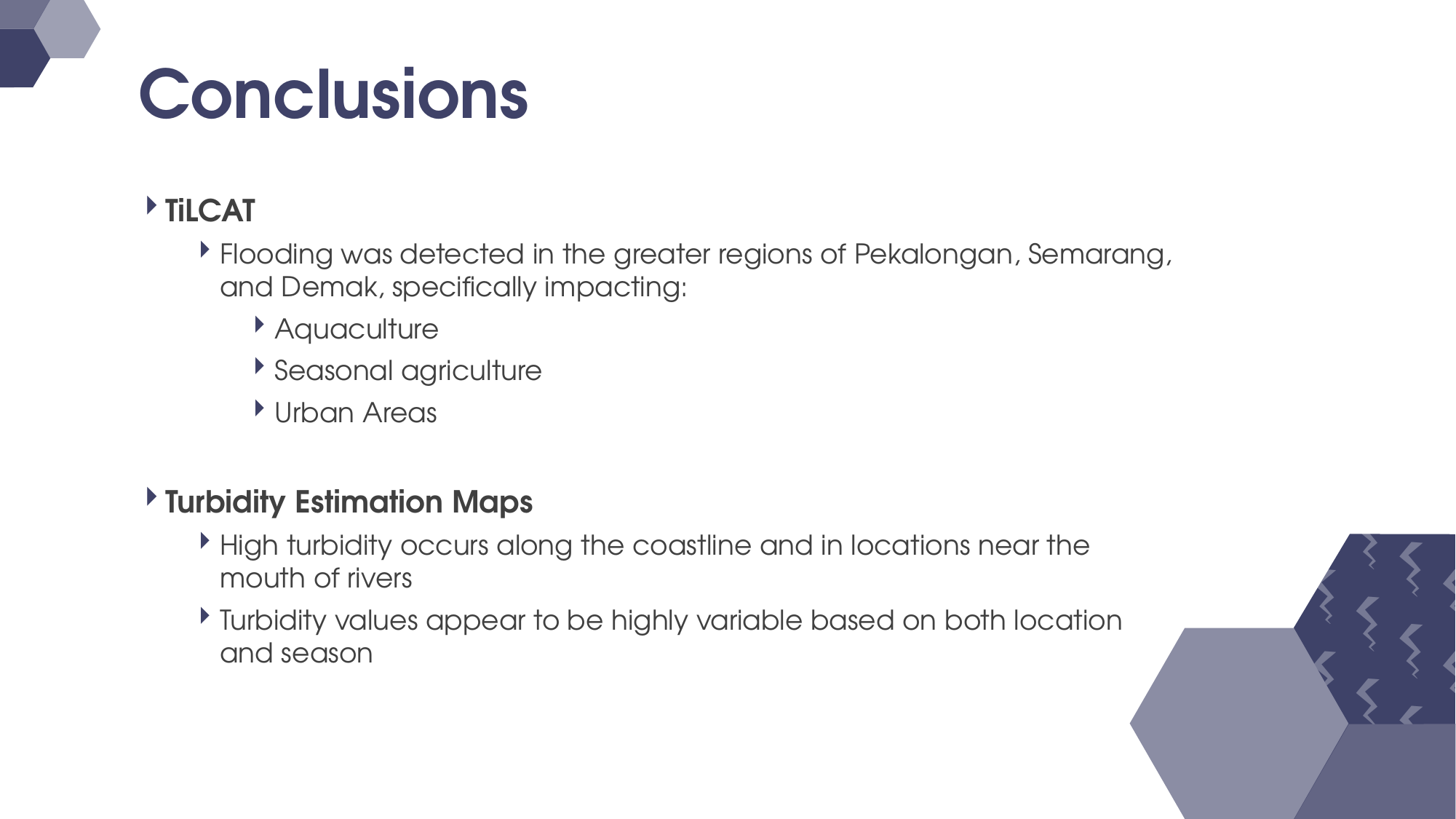

Conclusions
TiLCAT
Flooding was detected in the greater regions of Pekalongan, Semarang, and Demak, specifically impacting:
Aquaculture
Seasonal agriculture
Urban Areas

Turbidity Estimation Maps
High turbidity occurs along the coastline and in locations near the mouth of rivers
Turbidity values appear to be highly variable based on both location and season